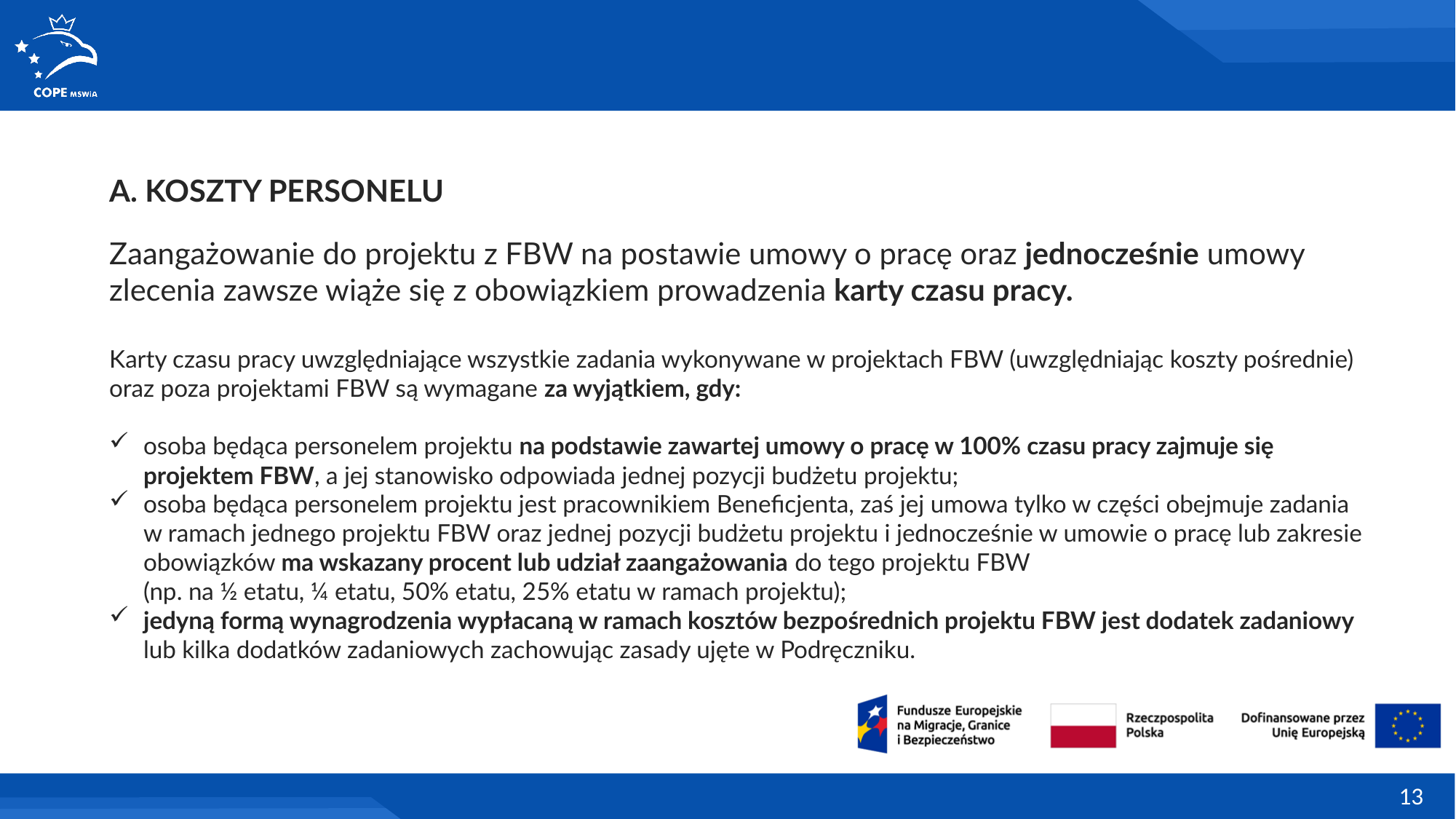

A. KOSZTY PERSONELU
Zaangażowanie do projektu z FBW na postawie umowy o pracę oraz jednocześnie umowy zlecenia zawsze wiąże się z obowiązkiem prowadzenia karty czasu pracy.

Karty czasu pracy uwzględniające wszystkie zadania wykonywane w projektach FBW (uwzględniając koszty pośrednie) oraz poza projektami FBW są wymagane za wyjątkiem, gdy:

osoba będąca personelem projektu na podstawie zawartej umowy o pracę w 100% czasu pracy zajmuje się projektem FBW, a jej stanowisko odpowiada jednej pozycji budżetu projektu;
osoba będąca personelem projektu jest pracownikiem Beneficjenta, zaś jej umowa tylko w części obejmuje zadania w ramach jednego projektu FBW oraz jednej pozycji budżetu projektu i jednocześnie w umowie o pracę lub zakresie obowiązków ma wskazany procent lub udział zaangażowania do tego projektu FBW
(np. na ½ etatu, ¼ etatu, 50% etatu, 25% etatu w ramach projektu);
jedyną formą wynagrodzenia wypłacaną w ramach kosztów bezpośrednich projektu FBW jest dodatek zadaniowy lub kilka dodatków zadaniowych zachowując zasady ujęte w Podręczniku.
13